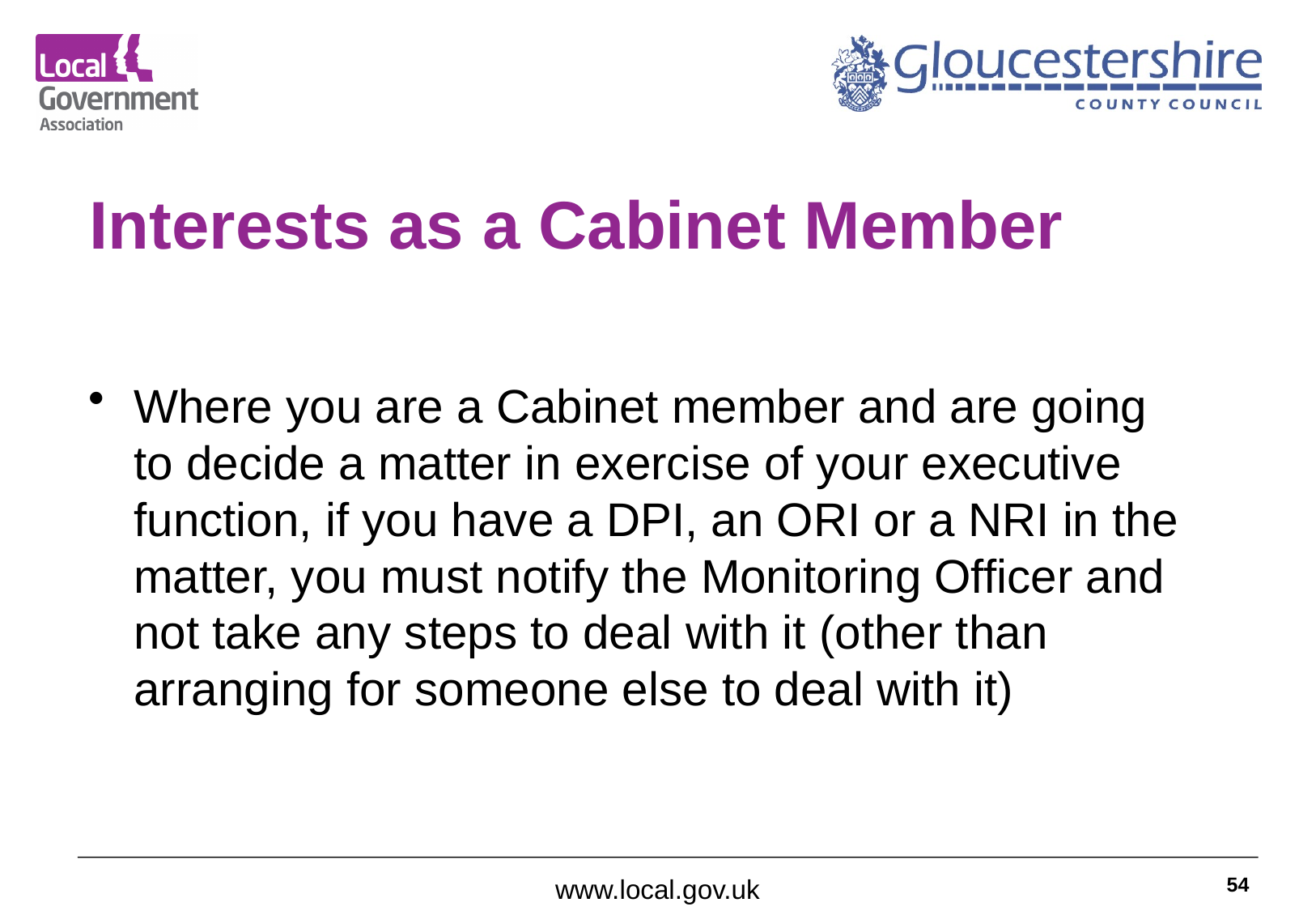

# Interests as a Cabinet Member
Where you are a Cabinet member and are going to decide a matter in exercise of your executive function, if you have a DPI, an ORI or a NRI in the matter, you must notify the Monitoring Officer and not take any steps to deal with it (other than arranging for someone else to deal with it)